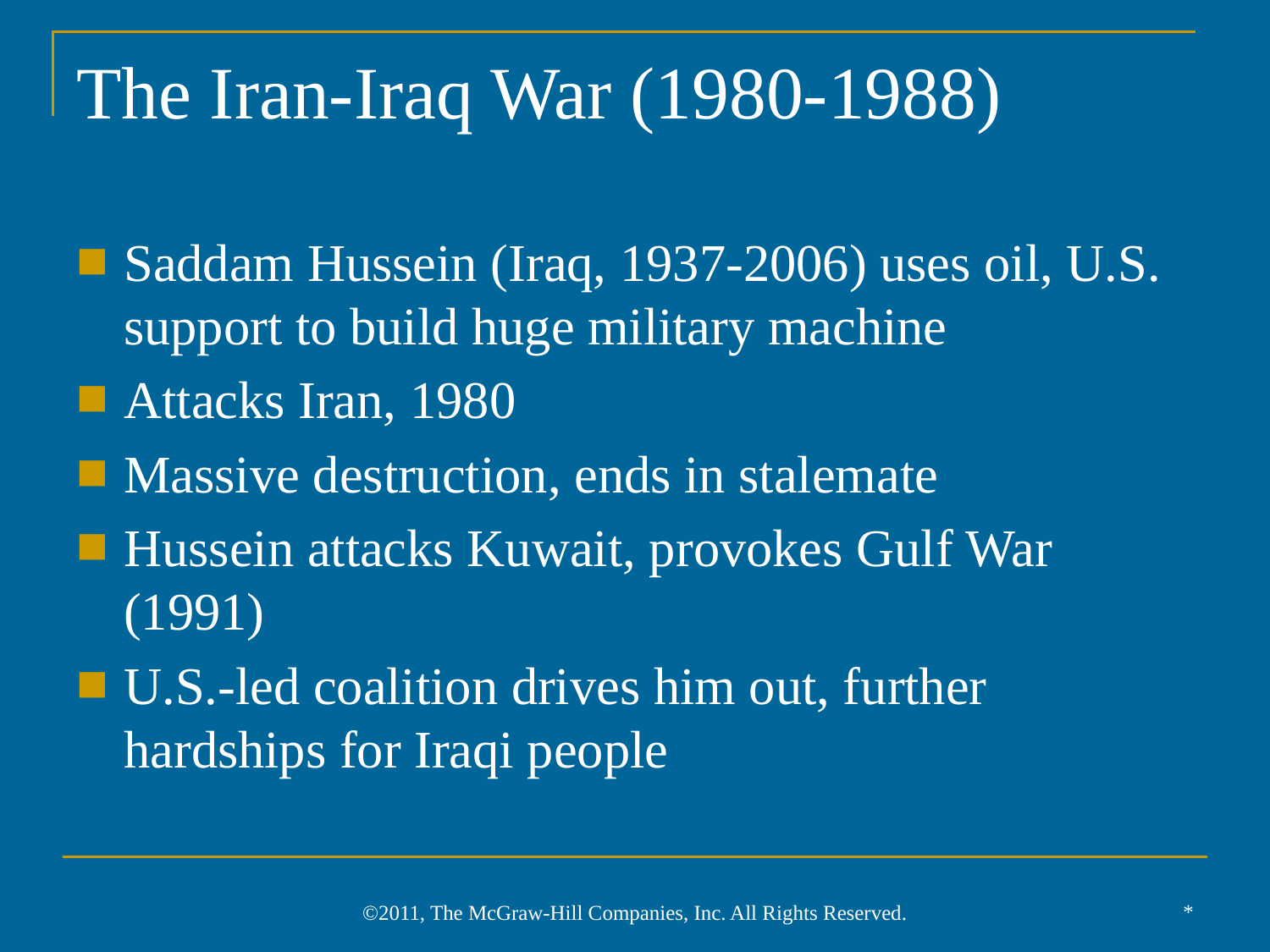

# The Iran-Iraq War (1980-1988)
Saddam Hussein (Iraq, 1937-2006) uses oil, U.S. support to build huge military machine
Attacks Iran, 1980
Massive destruction, ends in stalemate
Hussein attacks Kuwait, provokes Gulf War (1991)
U.S.-led coalition drives him out, further hardships for Iraqi people
*
©2011, The McGraw-Hill Companies, Inc. All Rights Reserved.